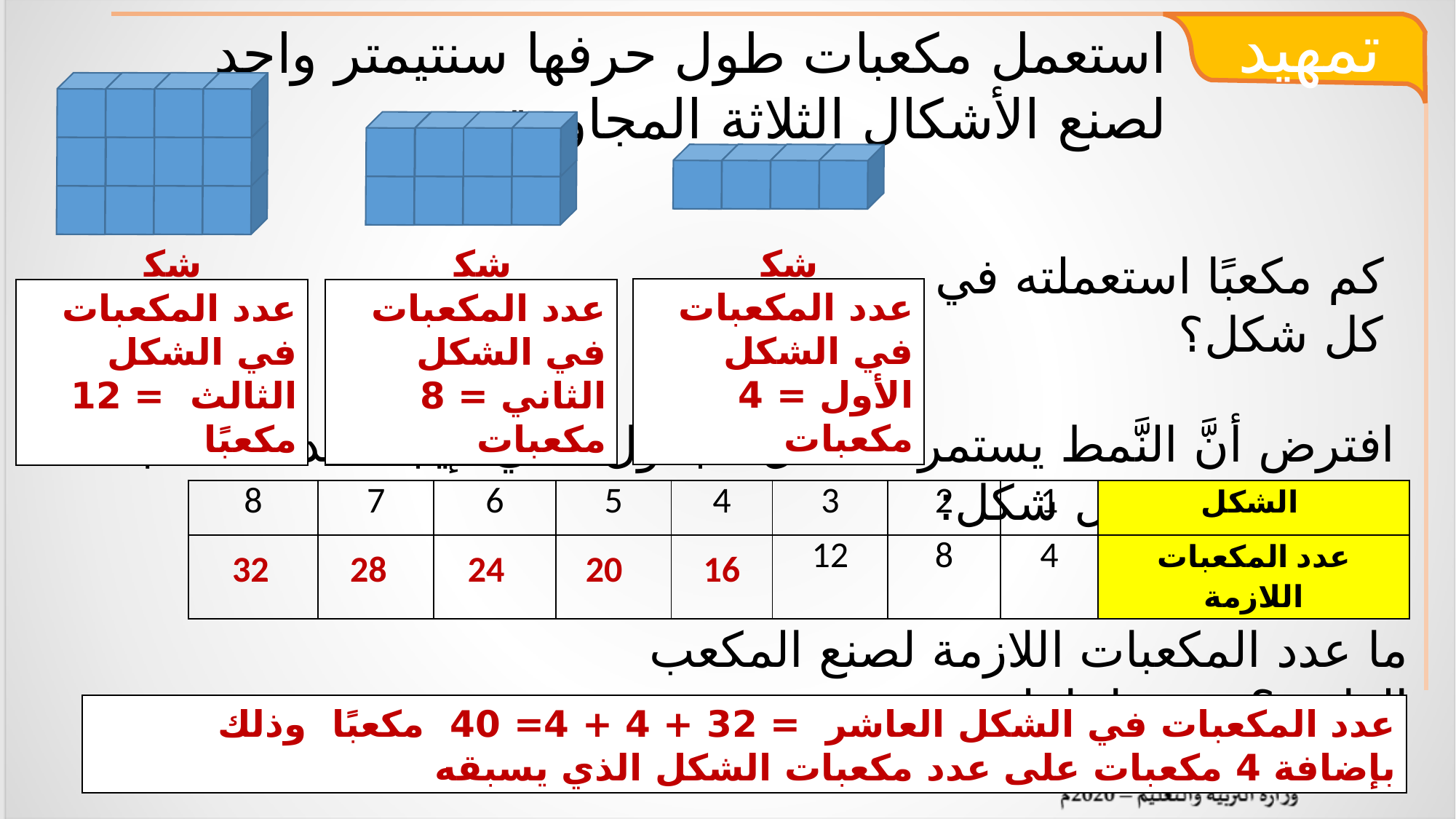

تمهيد

استعمل مكعبات طول حرفها سنتيمتر واحد لصنع الأشكال الثلاثة المجاورة .

شكل 3
شكل 2
شكل 1
كم مكعبًا استعملته في كل شكل؟
عدد المكعبات في الشكل الأول = 4 مكعبات
عدد المكعبات في الشكل الثاني = 8 مكعبات
عدد المكعبات في الشكل الثالث  = 12 مكعبًا
افترض أنَّ النَّمط يستمر، فأكمل الجدول الآتي لإيجاد عدد المكعبات اللازمة لصنع كل شكل:
| 8 | 7 | 6 | 5 | 4 | 3 | 2 | 1 | الشكل |
| --- | --- | --- | --- | --- | --- | --- | --- | --- |
|  |  |  |  |  | 12 | 8 | 4 | عدد المكعبات اللازمة |
32
28
24
20
16
ما عدد المكعبات اللازمة لصنع المكعب العاشر؟ وضح إجابتك .
عدد المكعبات في الشكل العاشر  = 32 + 4 + 4= 40  مكعبًا  وذلك بإضافة 4 مكعبات على عدد مكعبات الشكل الذي يسبقه